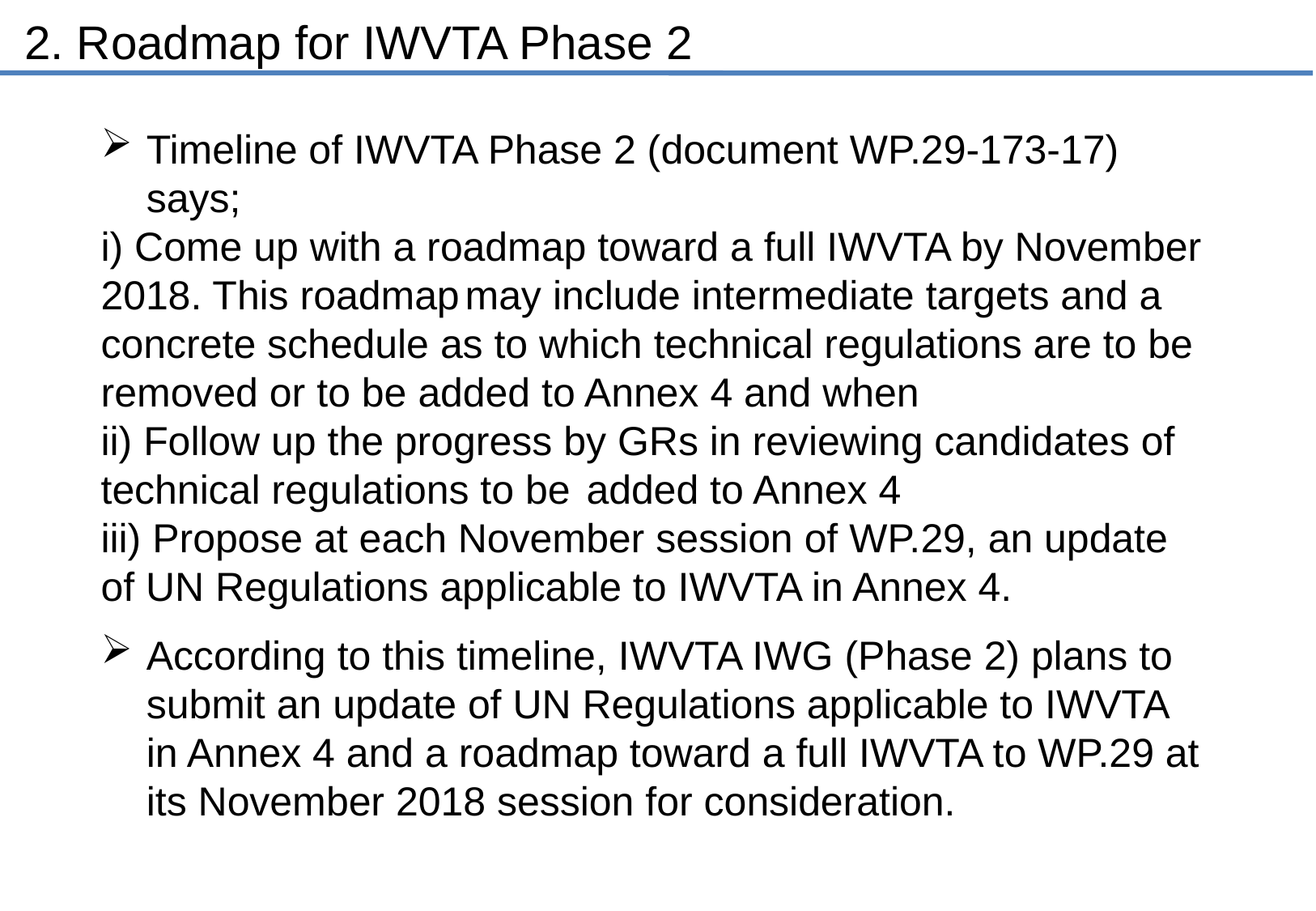

2. Roadmap for IWVTA Phase 2

Timeline of IWVTA Phase 2 (document WP.29-173-17) says;
i) Come up with a roadmap toward a full IWVTA by November 2018. This roadmap	may include intermediate targets and a concrete schedule as to which technical regulations are to be removed or to be added to Annex 4 and when
ii) Follow up the progress by GRs in reviewing candidates of technical regulations to be	added to Annex 4
iii) Propose at each November session of WP.29, an update of UN Regulations applicable to IWVTA in Annex 4.

According to this timeline, IWVTA IWG (Phase 2) plans to submit an update of UN Regulations applicable to IWVTA in Annex 4 and a roadmap toward a full IWVTA to WP.29 at its November 2018 session for consideration.